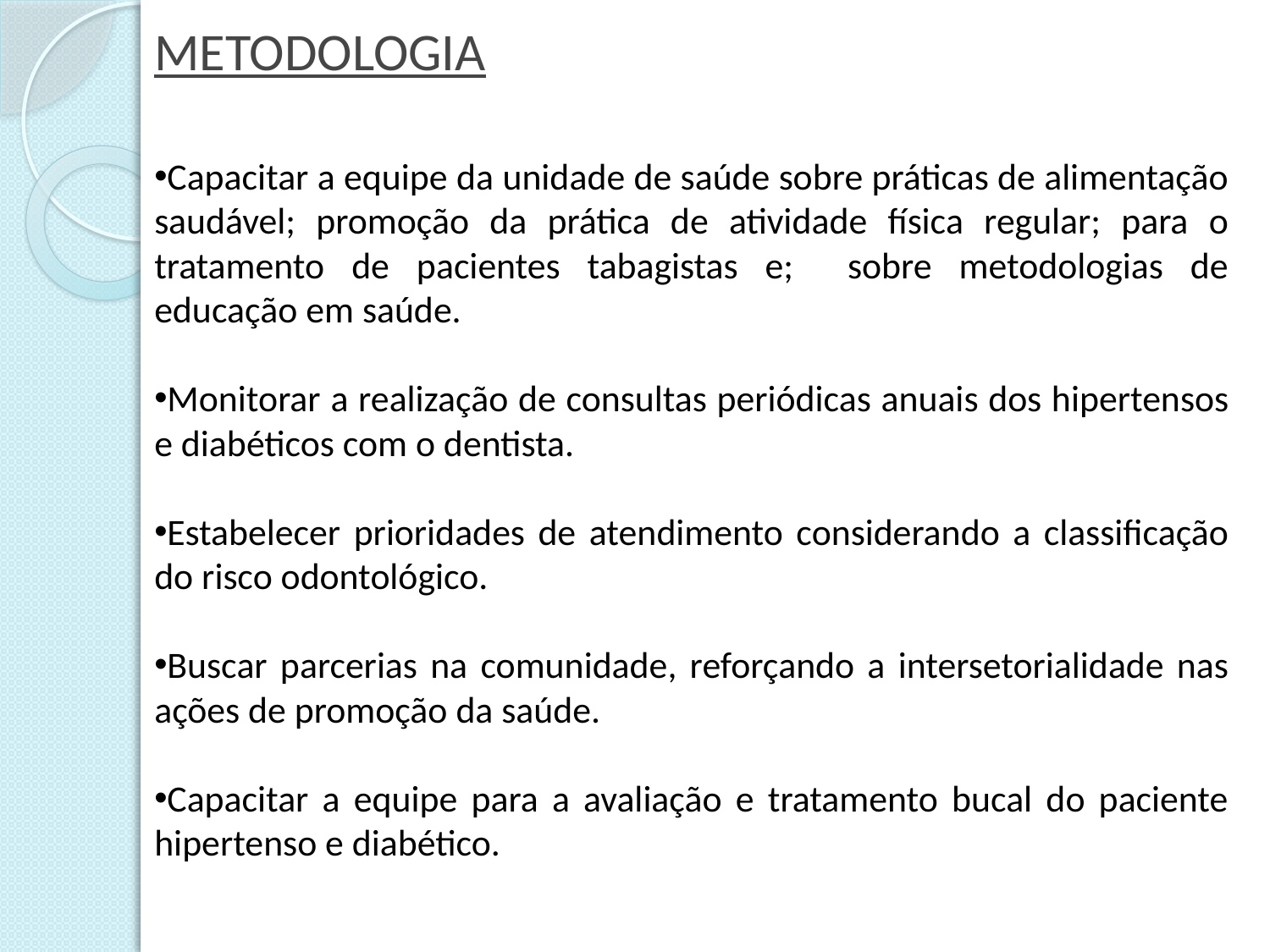

METODOLOGIA

Capacitar a equipe da unidade de saúde sobre práticas de alimentação saudável; promoção da prática de atividade física regular; para o tratamento de pacientes tabagistas e;  sobre metodologias de educação em saúde.

Monitorar a realização de consultas periódicas anuais dos hipertensos e diabéticos com o dentista.

Estabelecer prioridades de atendimento considerando a classificação do risco odontológico.

Buscar parcerias na comunidade, reforçando a intersetorialidade nas ações de promoção da saúde.

Capacitar a equipe para a avaliação e tratamento bucal do paciente hipertenso e diabético.